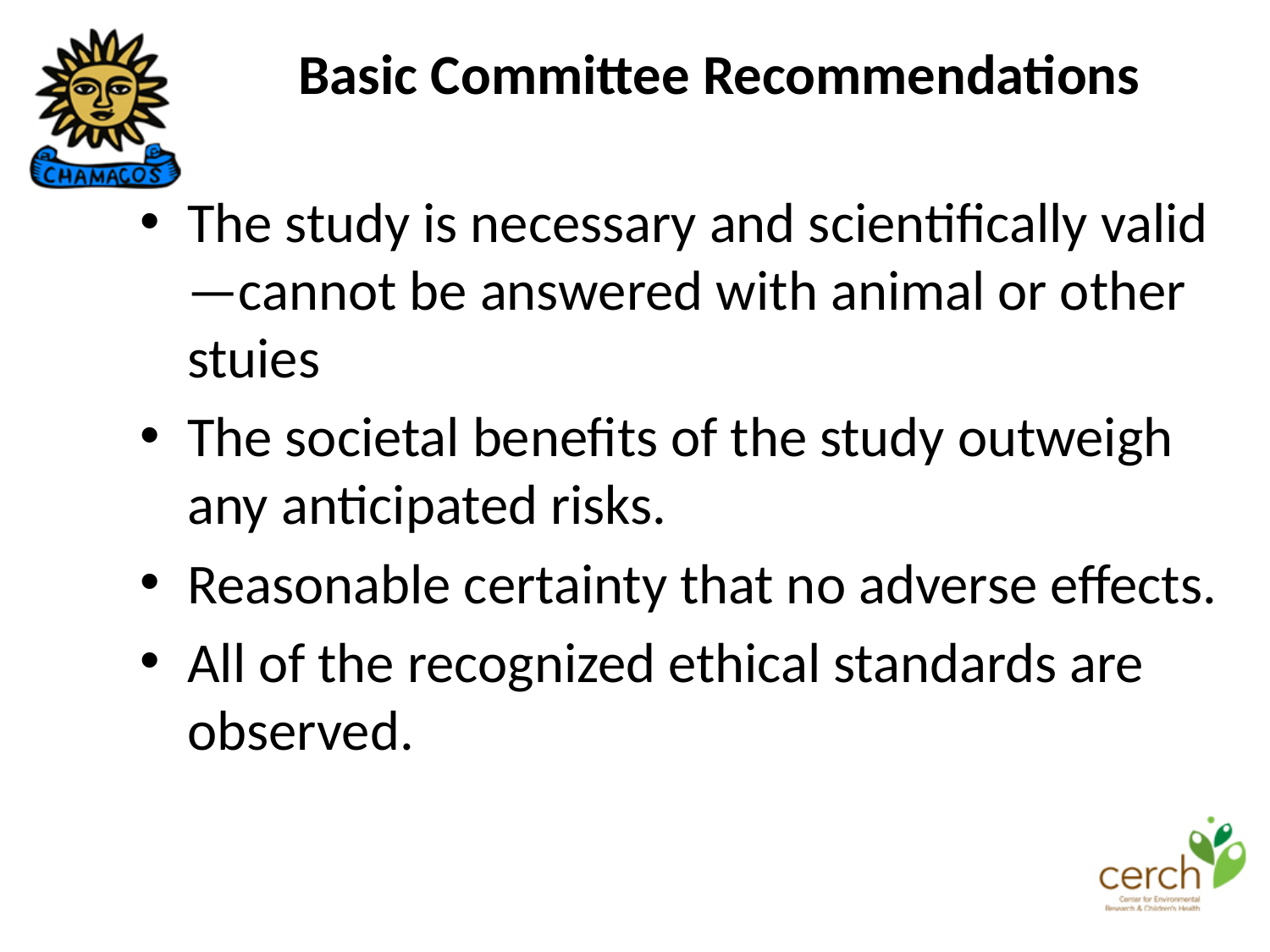

Basic Committee Recommendations
The study is necessary and scientifically valid—cannot be answered with animal or other stuies
The societal benefits of the study outweigh any anticipated risks.
Reasonable certainty that no adverse effects.
All of the recognized ethical standards are observed.